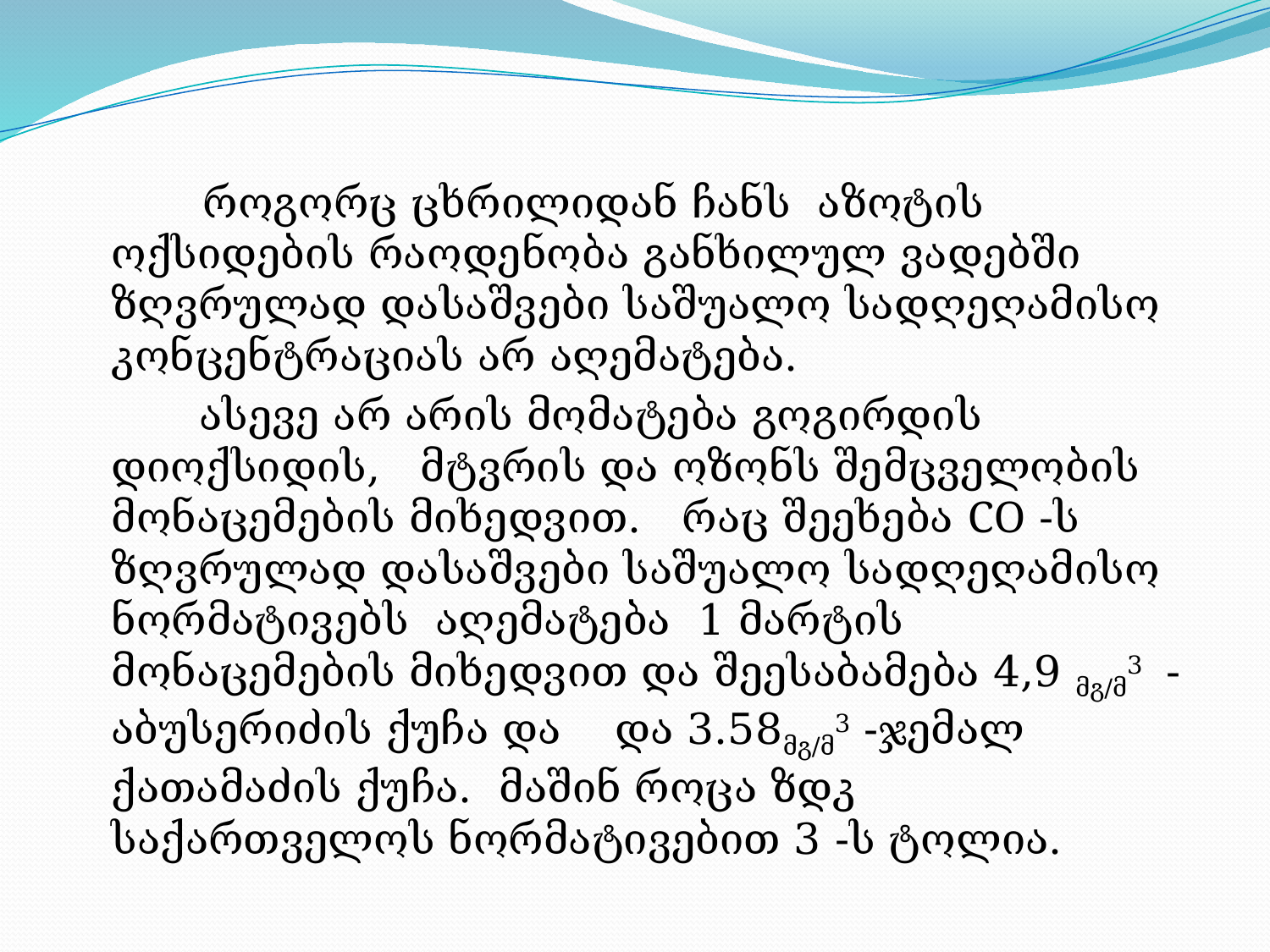

როგორც ცხრილიდან ჩანს  აზოტის ოქსიდების რაოდენობა განხილულ ვადებში ზღვრულად დასაშვები საშუალო სადღეღამისო კონცენტრაციას არ აღემატება.
           ასევე არ არის მომატება გოგირდის დიოქსიდის,   მტვრის და ოზონს შემცველობის მონაცემების მიხედვით.   რაც შეეხება CO -ს ზღვრულად დასაშვები საშუალო სადღეღამისო ნორმატივებს  აღემატება  1 მარტის  მონაცემების მიხედვით და შეესაბამება 4,9 მგ/მ3   -აბუსერიძის ქუჩა და    და 3.58მგ/მ3 -ჯემალ ქათამაძის ქუჩა.  მაშინ როცა ზდკ     საქართველოს ნორმატივებით 3 -ს ტოლია.